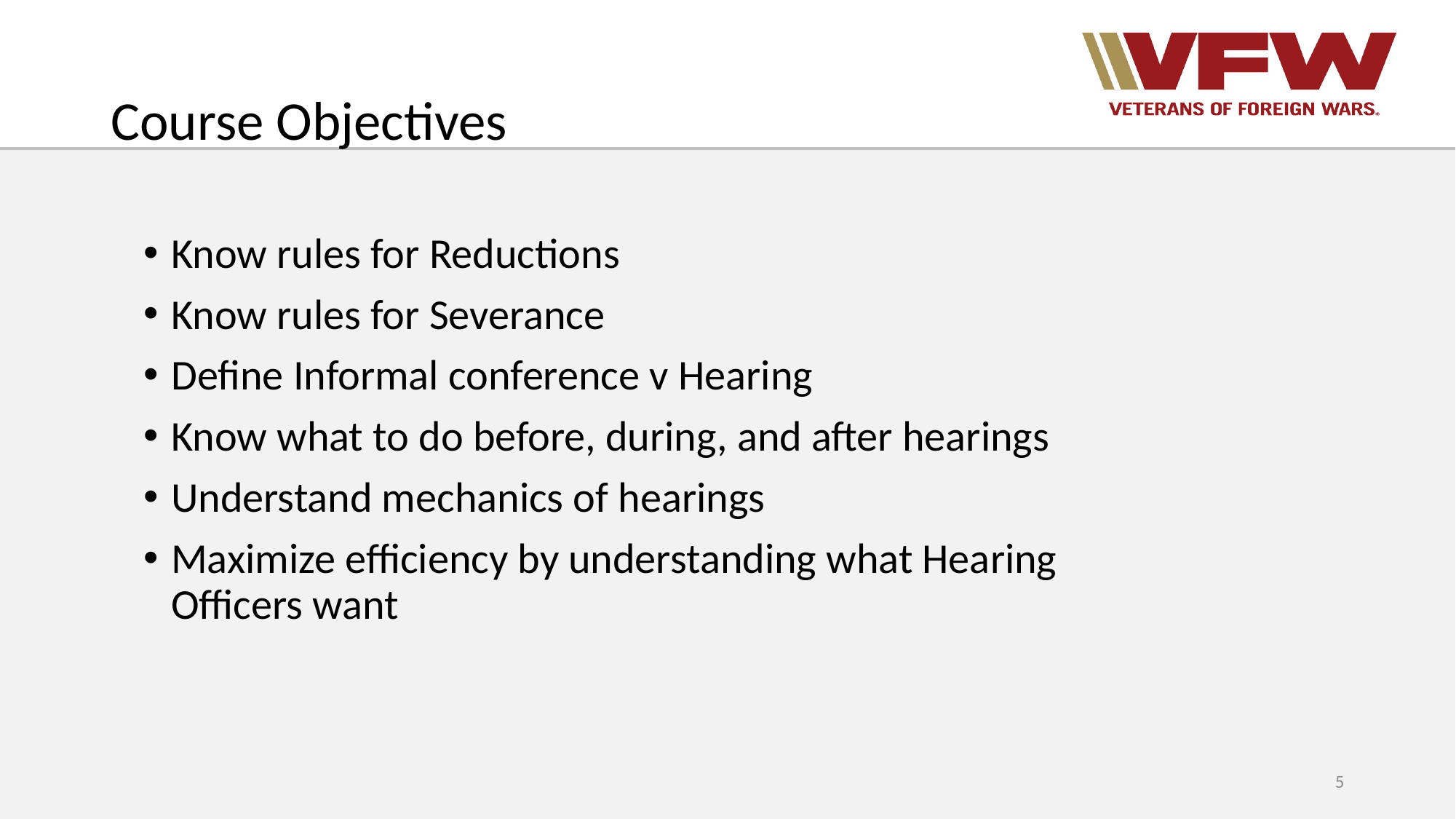

# Course Objectives
Know rules for Reductions
Know rules for Severance
Define Informal conference v Hearing
Know what to do before, during, and after hearings
Understand mechanics of hearings
Maximize efficiency by understanding what Hearing Officers want
5